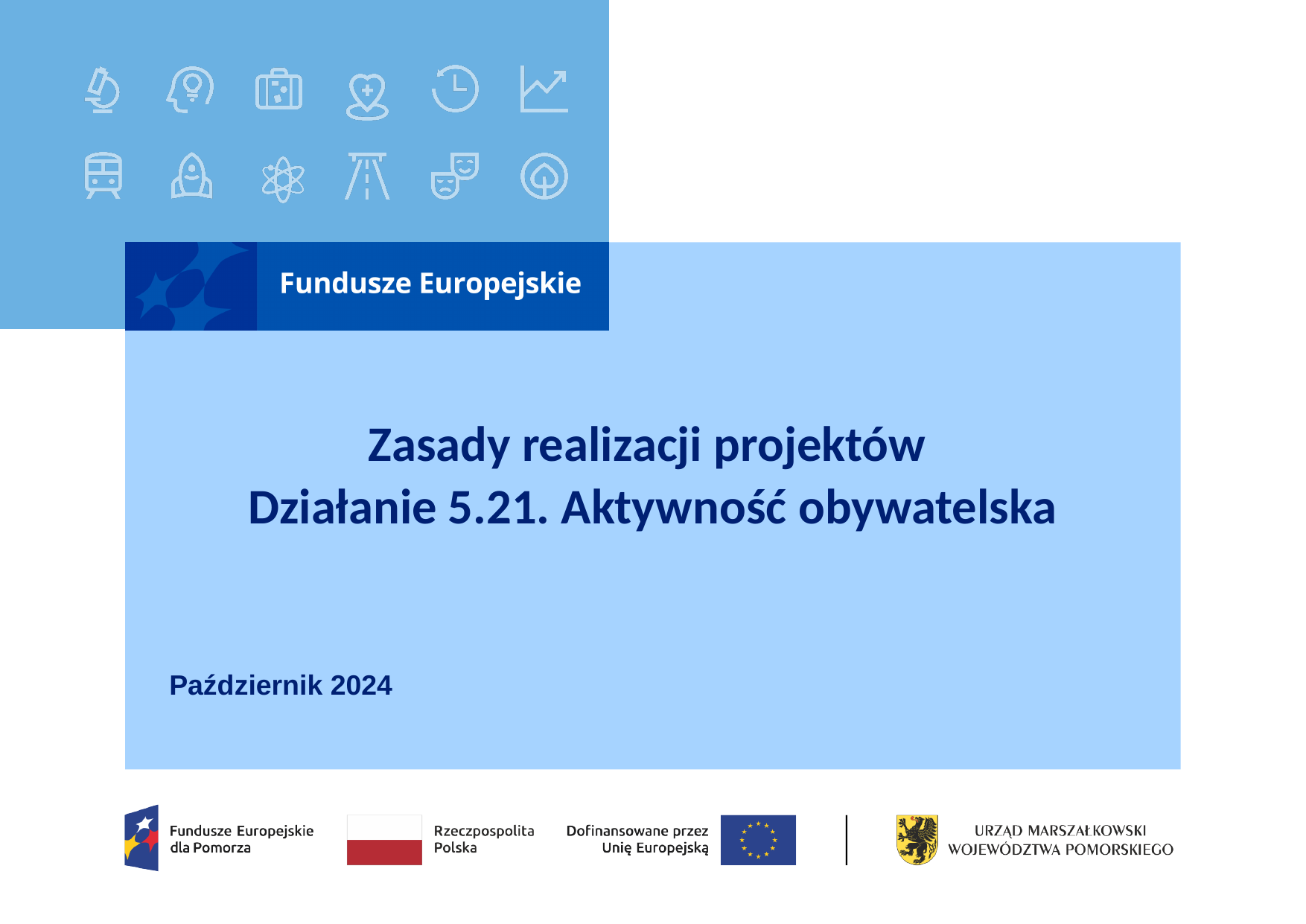

# Zasady realizacji projektów Działanie 5.21. Aktywność obywatelska
Październik 2024